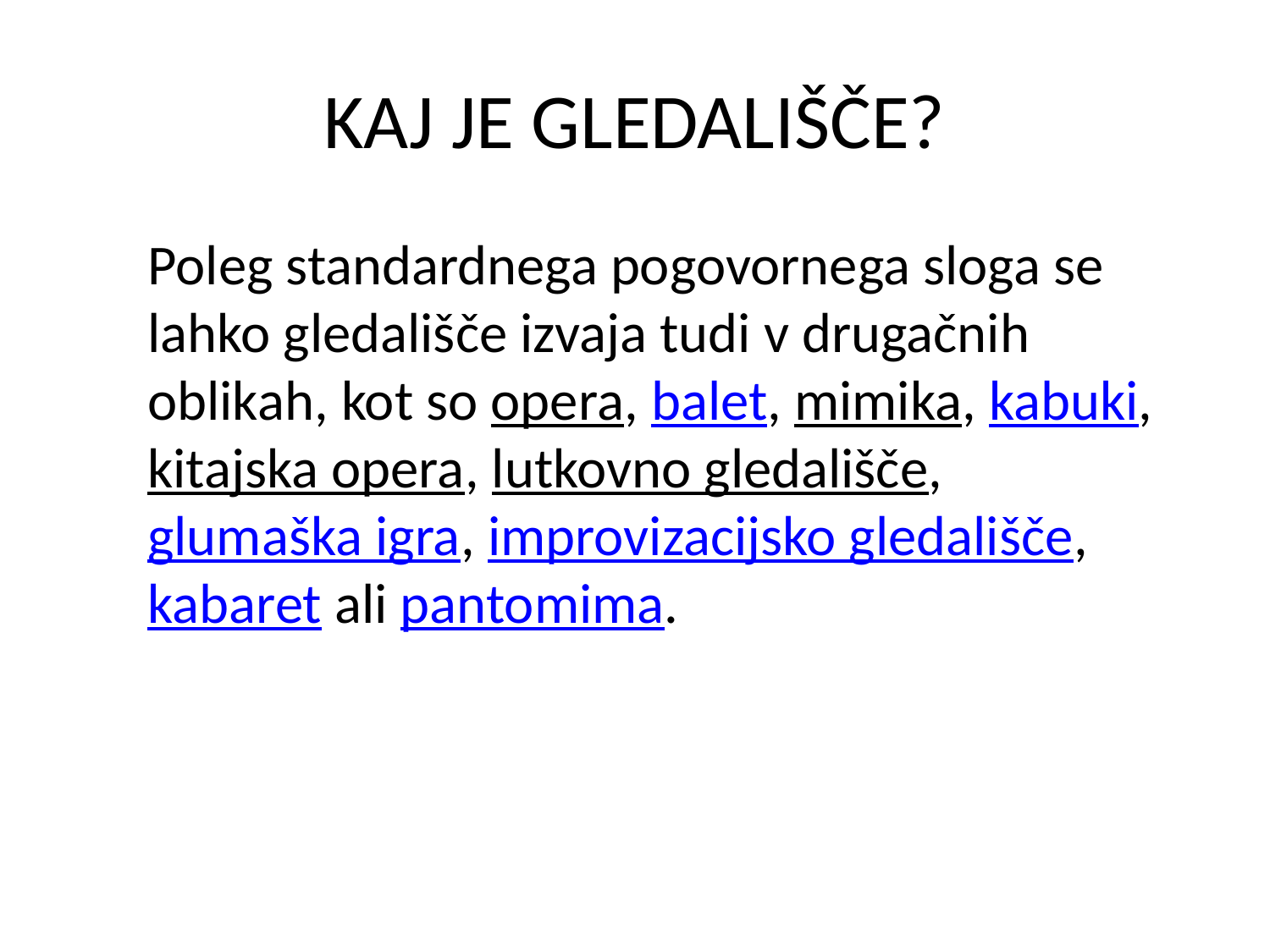

# KAJ JE GLEDALIŠČE?
Poleg standardnega pogovornega sloga se lahko gledališče izvaja tudi v drugačnih oblikah, kot so opera, balet, mimika, kabuki, kitajska opera, lutkovno gledališče, glumaška igra, improvizacijsko gledališče, kabaret ali pantomima.